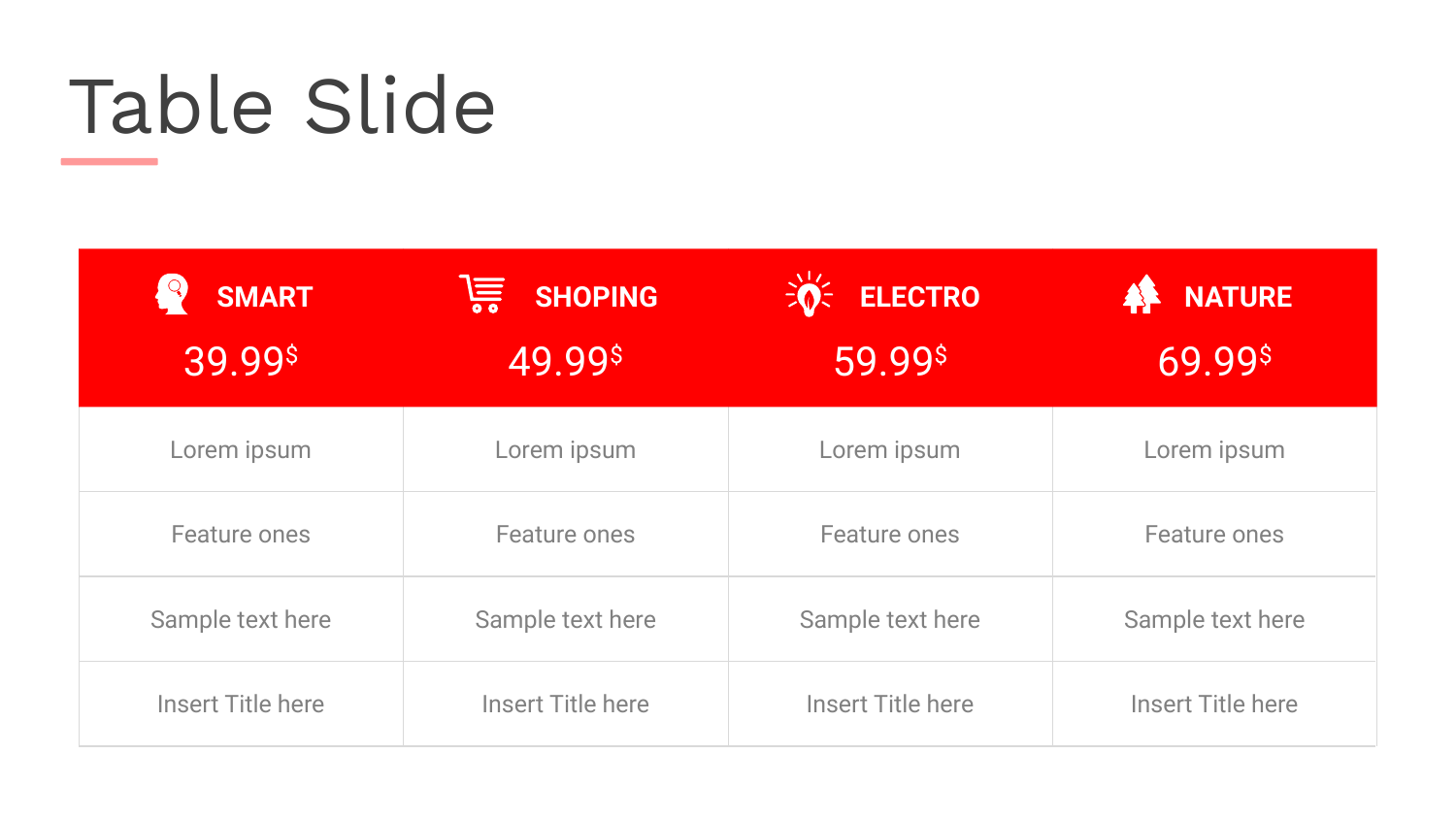

Table Slide

SMART
SHOPING
ELECTRO
NATURE

39.99$
49.99$
59.99$
69.99$
Lorem ipsum
Lorem ipsum
Lorem ipsum
Lorem ipsum
Feature ones
Feature ones
Feature ones
Feature ones
Sample text here
Sample text here
Sample text here
Sample text here
Insert Title here
Insert Title here
Insert Title here
Insert Title here